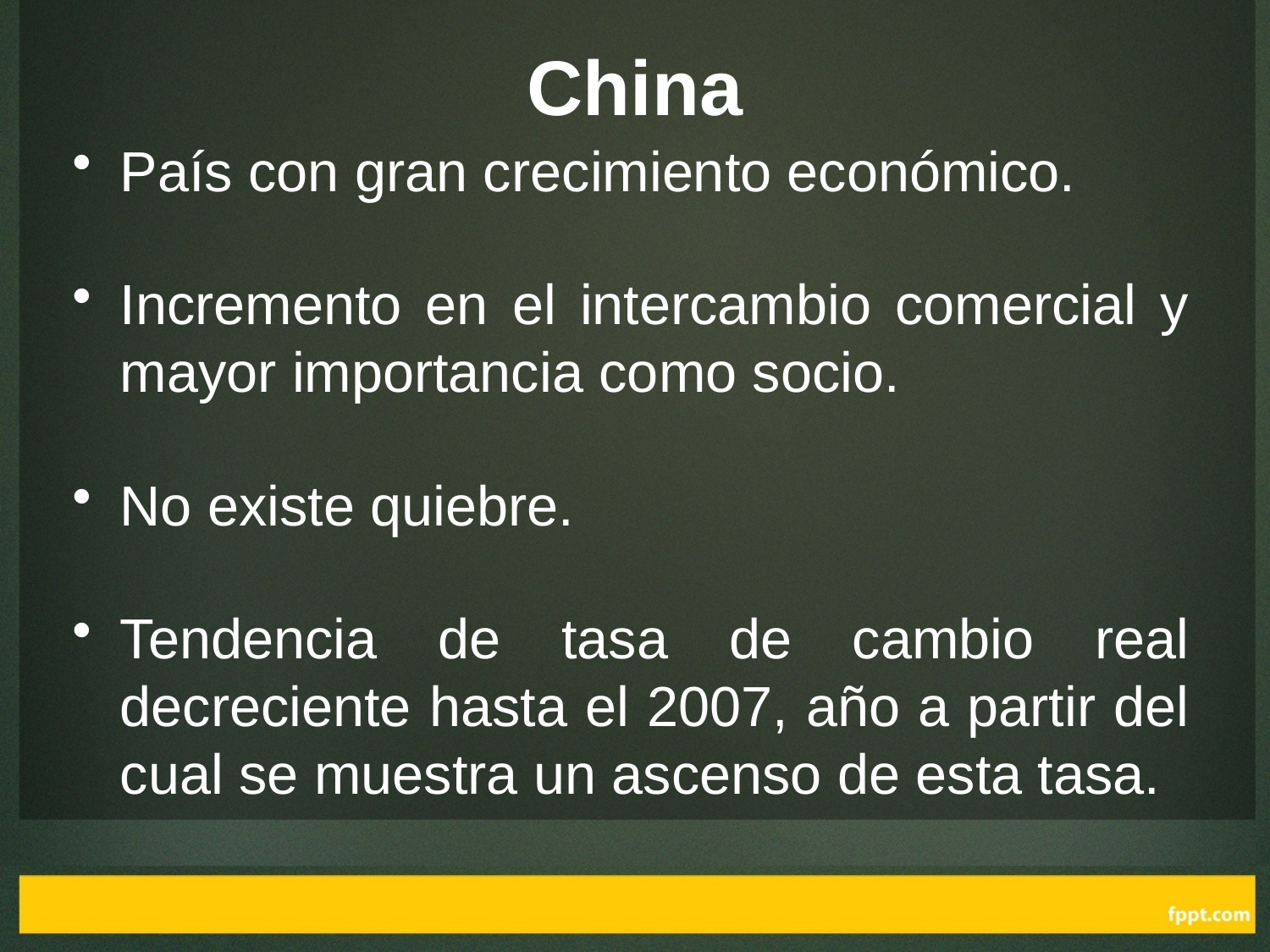

# China
País con gran crecimiento económico.

Incremento en el intercambio comercial y mayor importancia como socio.

No existe quiebre.

Tendencia de tasa de cambio real decreciente hasta el 2007, año a partir del cual se muestra un ascenso de esta tasa.